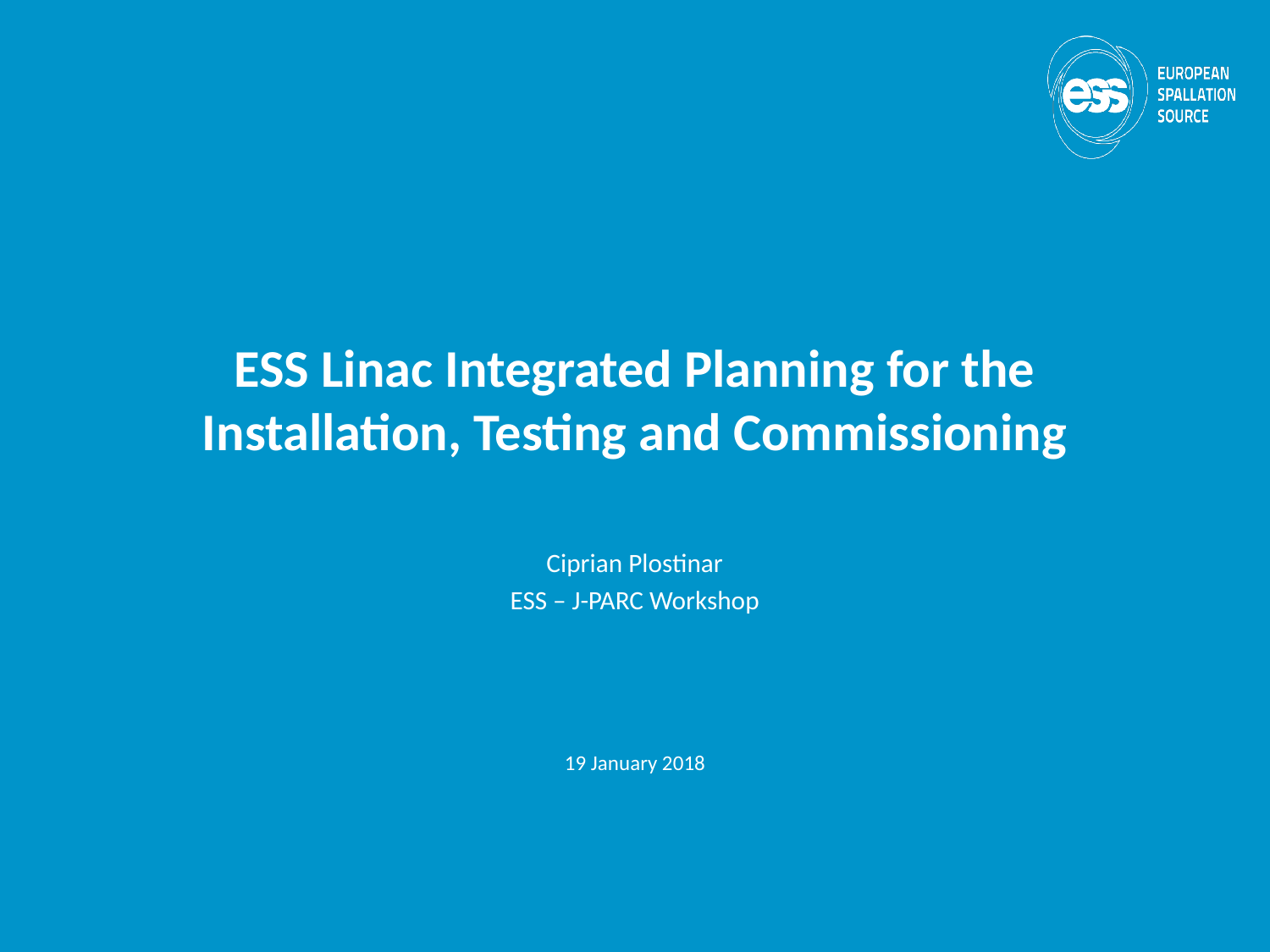

# ESS Linac Integrated Planning for the Installation, Testing and Commissioning
Ciprian Plostinar
ESS – J-PARC Workshop
19 January 2018